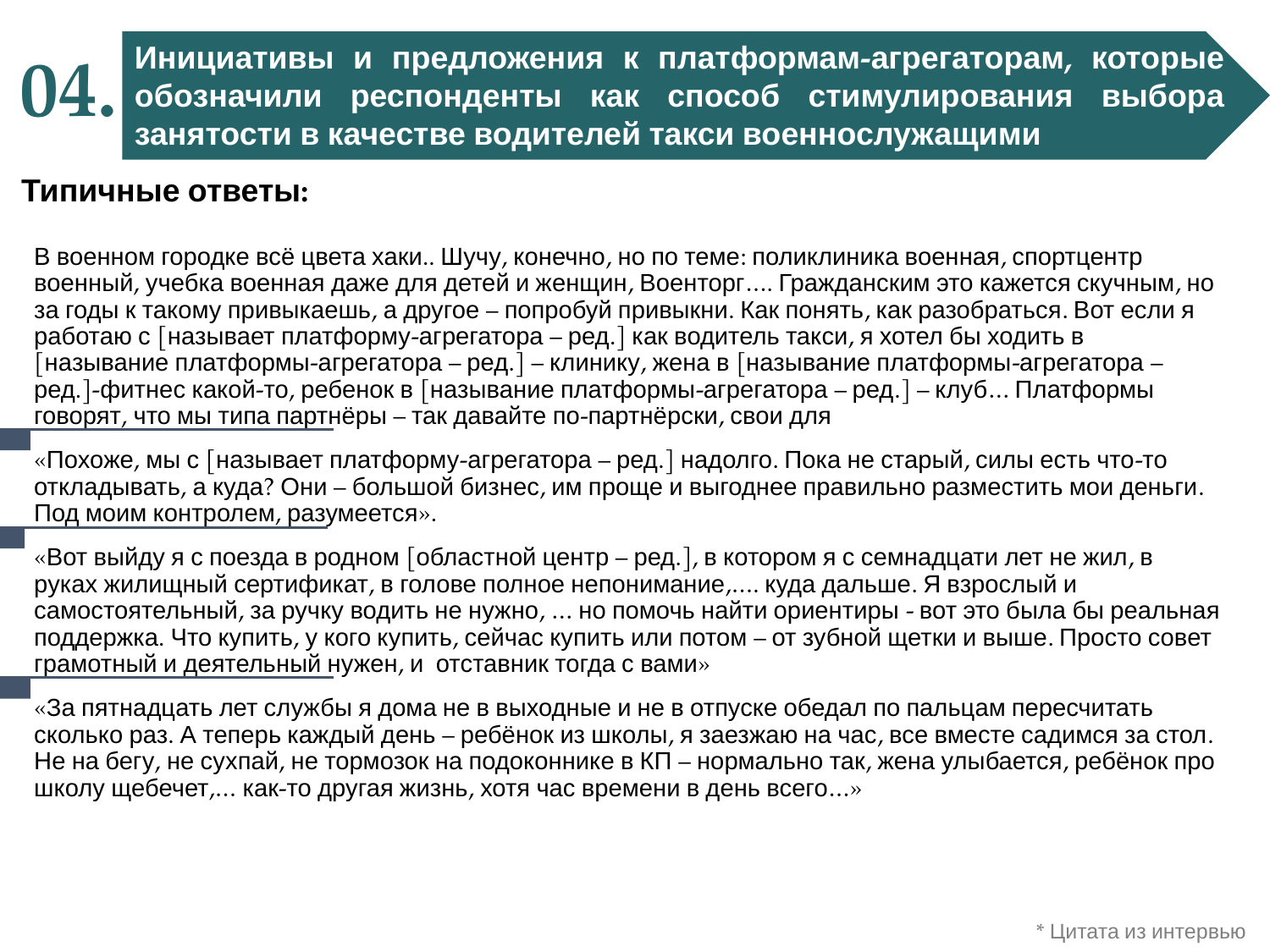

Инициативы и предложения к платформам-агрегаторам, которые обозначили респонденты как способ стимулирования выбора занятости в качестве водителей такси военнослужащими
04.
Типичные ответы:
В военном городке всё цвета хаки.. Шучу, конечно, но по теме: поликлиника военная, спортцентр военный, учебка военная даже для детей и женщин, Военторг…. Гражданским это кажется скучным, но за годы к такому привыкаешь, а другое – попробуй привыкни. Как понять, как разобраться. Вот если я работаю с [называет платформу-агрегатора – ред.] как водитель такси, я хотел бы ходить в [называние платформы-агрегатора – ред.] – клинику, жена в [называние платформы-агрегатора – ред.]-фитнес какой-то, ребенок в [называние платформы-агрегатора – ред.] – клуб… Платформы говорят, что мы типа партнёры – так давайте по-партнёрски, свои для
«Похоже, мы с [называет платформу-агрегатора – ред.] надолго. Пока не старый, силы есть что-то откладывать, а куда? Они – большой бизнес, им проще и выгоднее правильно разместить мои деньги. Под моим контролем, разумеется».
«Вот выйду я с поезда в родном [областной центр – ред.], в котором я с семнадцати лет не жил, в руках жилищный сертификат, в голове полное непонимание,…. куда дальше. Я взрослый и самостоятельный, за ручку водить не нужно, … но помочь найти ориентиры - вот это была бы реальная поддержка. Что купить, у кого купить, сейчас купить или потом – от зубной щетки и выше. Просто совет грамотный и деятельный нужен, и  отставник тогда с вами»
«За пятнадцать лет службы я дома не в выходные и не в отпуске обедал по пальцам пересчитать сколько раз. А теперь каждый день – ребёнок из школы, я заезжаю на час, все вместе садимся за стол. Не на бегу, не сухпай, не тормозок на подоконнике в КП – нормально так, жена улыбается, ребёнок про школу щебечет,… как-то другая жизнь, хотя час времени в день всего…»

* Цитата из интервью